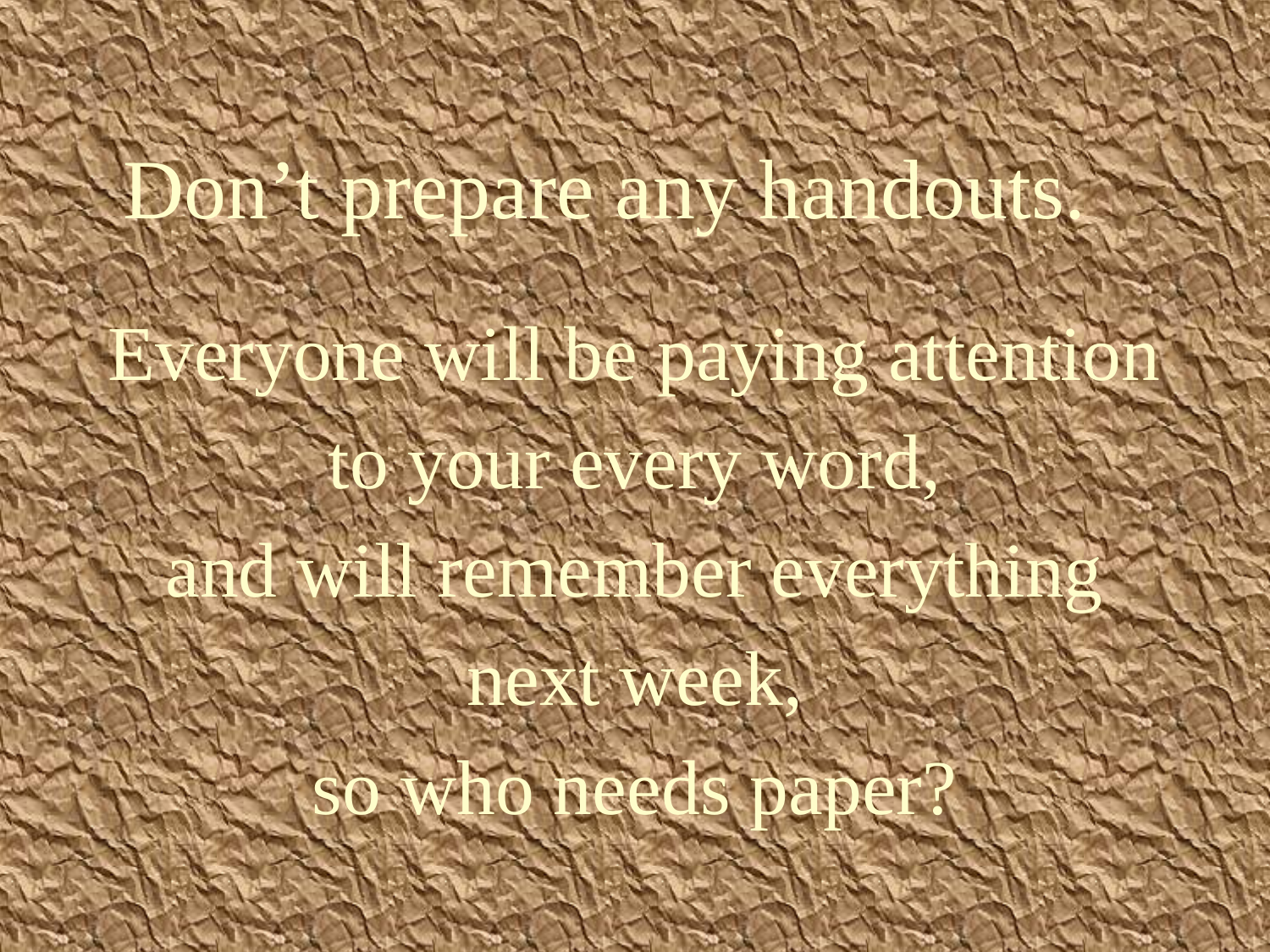

# Don’t prepare any handouts.
Everyone will be paying attention
to your every word,
and will remember everything
next week,
so who needs paper?